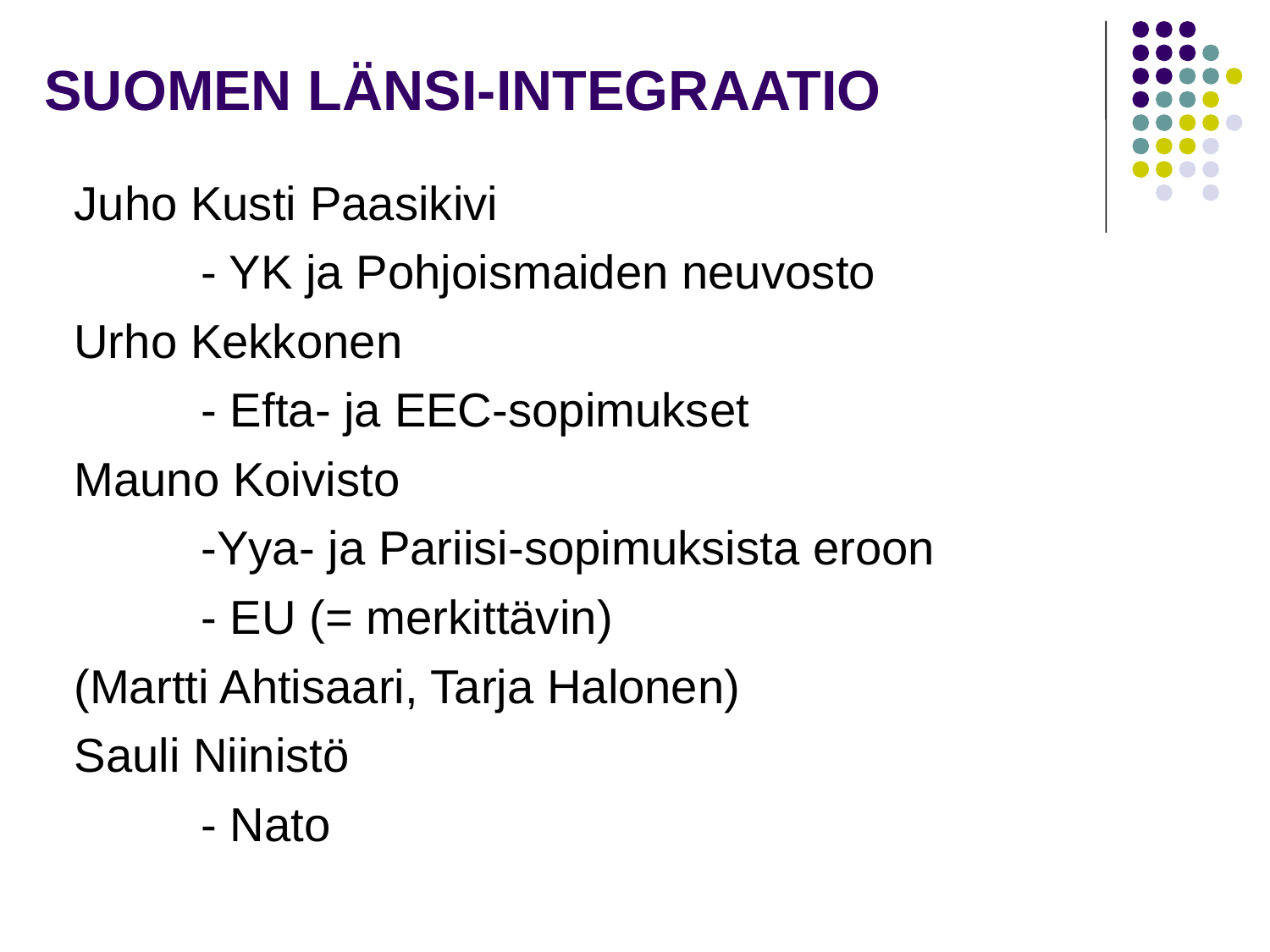

# SUOMEN LÄNSI-INTEGRAATIO
Juho Kusti Paasikivi
	- YK ja Pohjoismaiden neuvosto
Urho Kekkonen
	- Efta- ja EEC-sopimukset
Mauno Koivisto
	-Yya- ja Pariisi-sopimuksista eroon
	- EU (= merkittävin)
(Martti Ahtisaari, Tarja Halonen)
Sauli Niinistö
	- Nato